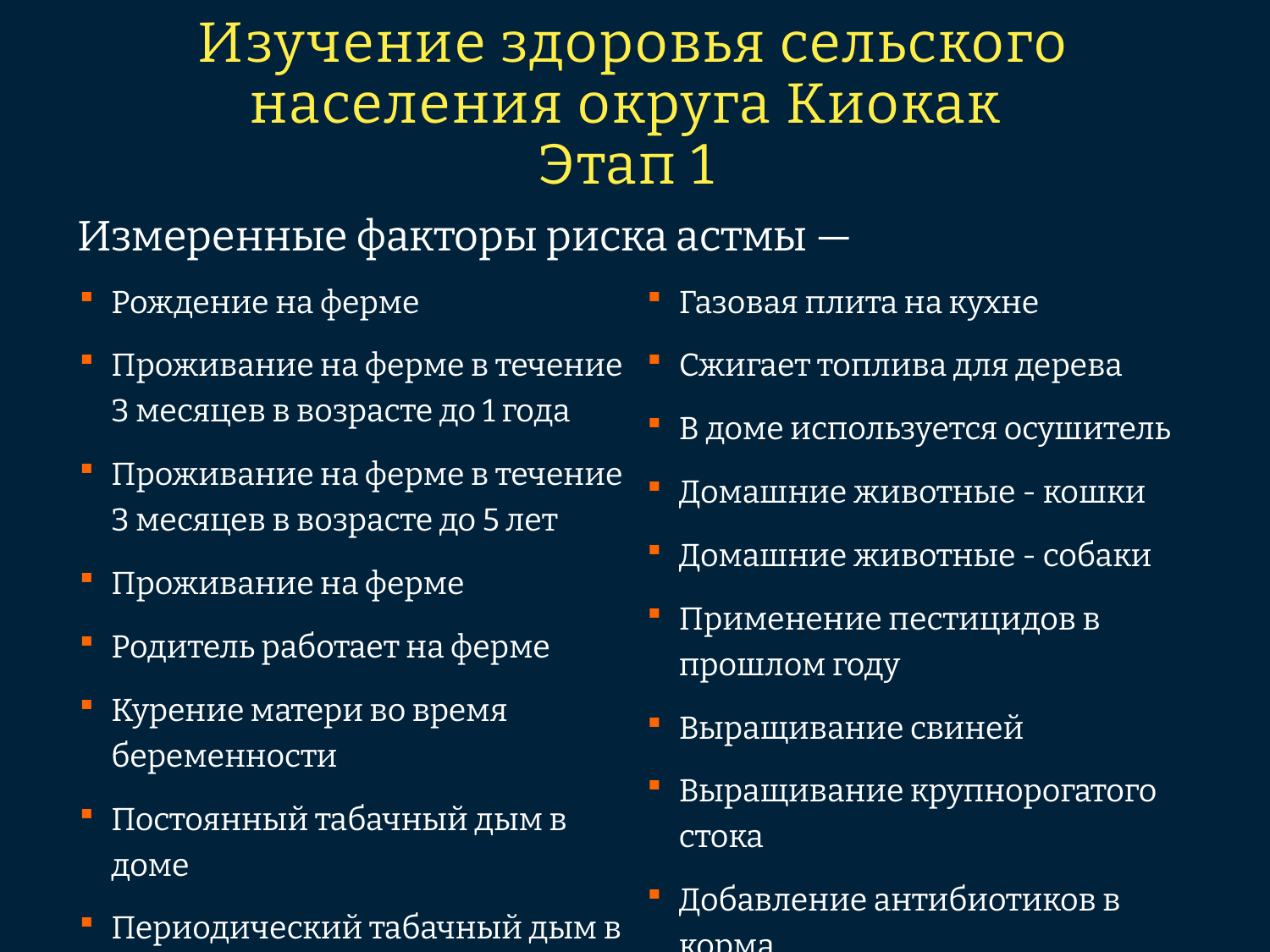

# Изучение здоровья сельского населения округа Киокак Этап 1
Измеренные факторы риска астмы —
Рождение на ферме
Проживание на ферме в течение 3 месяцев в возрасте до 1 года
Проживание на ферме в течение 3 месяцев в возрасте до 5 лет
Проживание на ферме
Родитель работает на ферме
Курение матери во время беременности
Постоянный табачный дым в доме
Периодический табачный дым в доме
Газовая плита на кухне
Сжигает топлива для дерева
В доме используется осушитель
Домашние животные - кошки
Домашние животные - собаки
Применение пестицидов в прошлом году
Выращивание свиней
Выращивание крупнорогатого стока
Добавление антибиотиков в корма